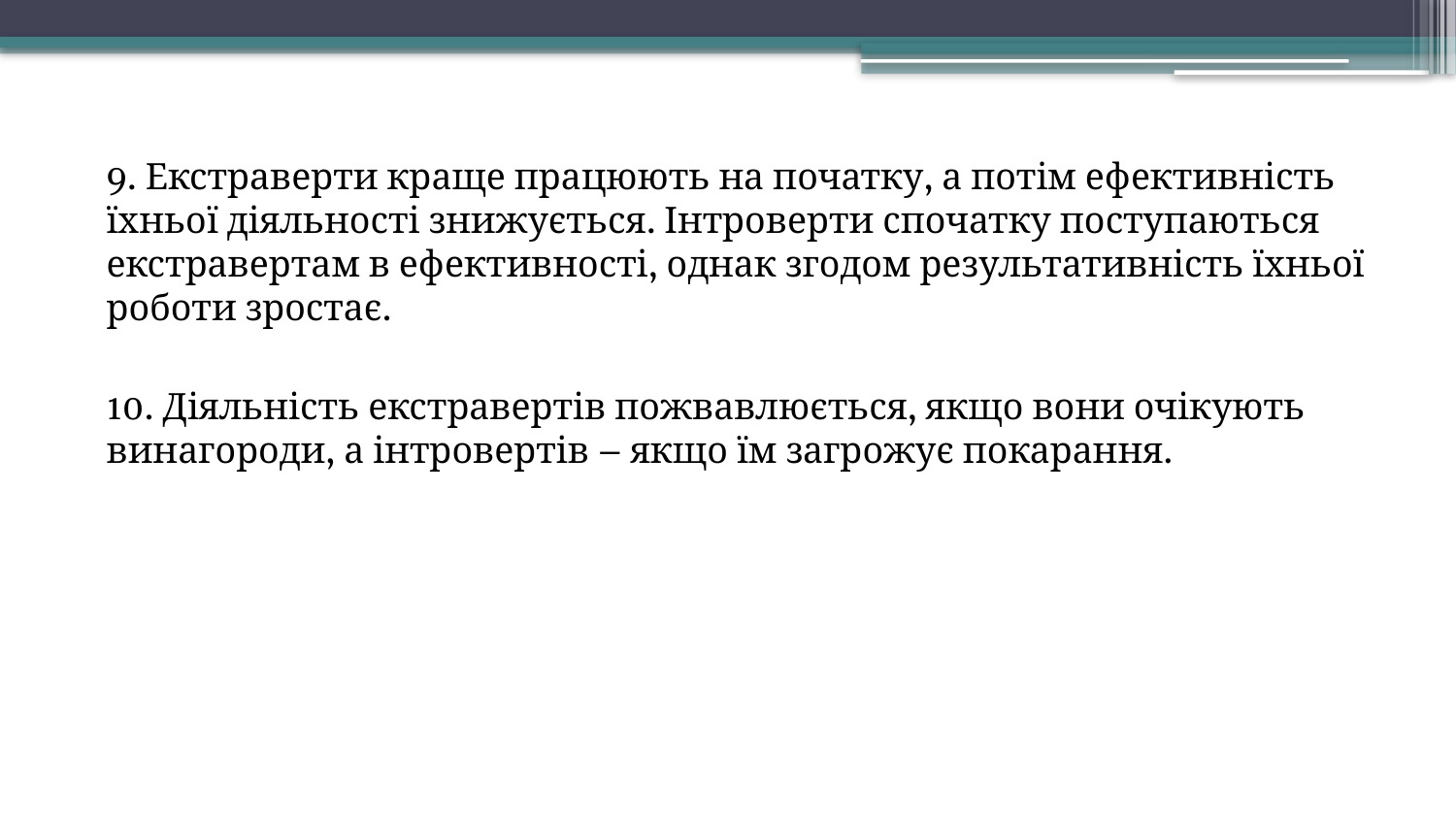

9. Екстраверти краще працюють на початку, а потім ефективність їхньої діяльності знижується. Інтроверти спочатку поступаються екстравертам в ефективності, однак згодом результативність їхньої роботи зростає.

10. Діяльність екстравертів пожвавлюється, якщо вони очікують винагороди, а інтровертів – якщо їм загрожує покарання.